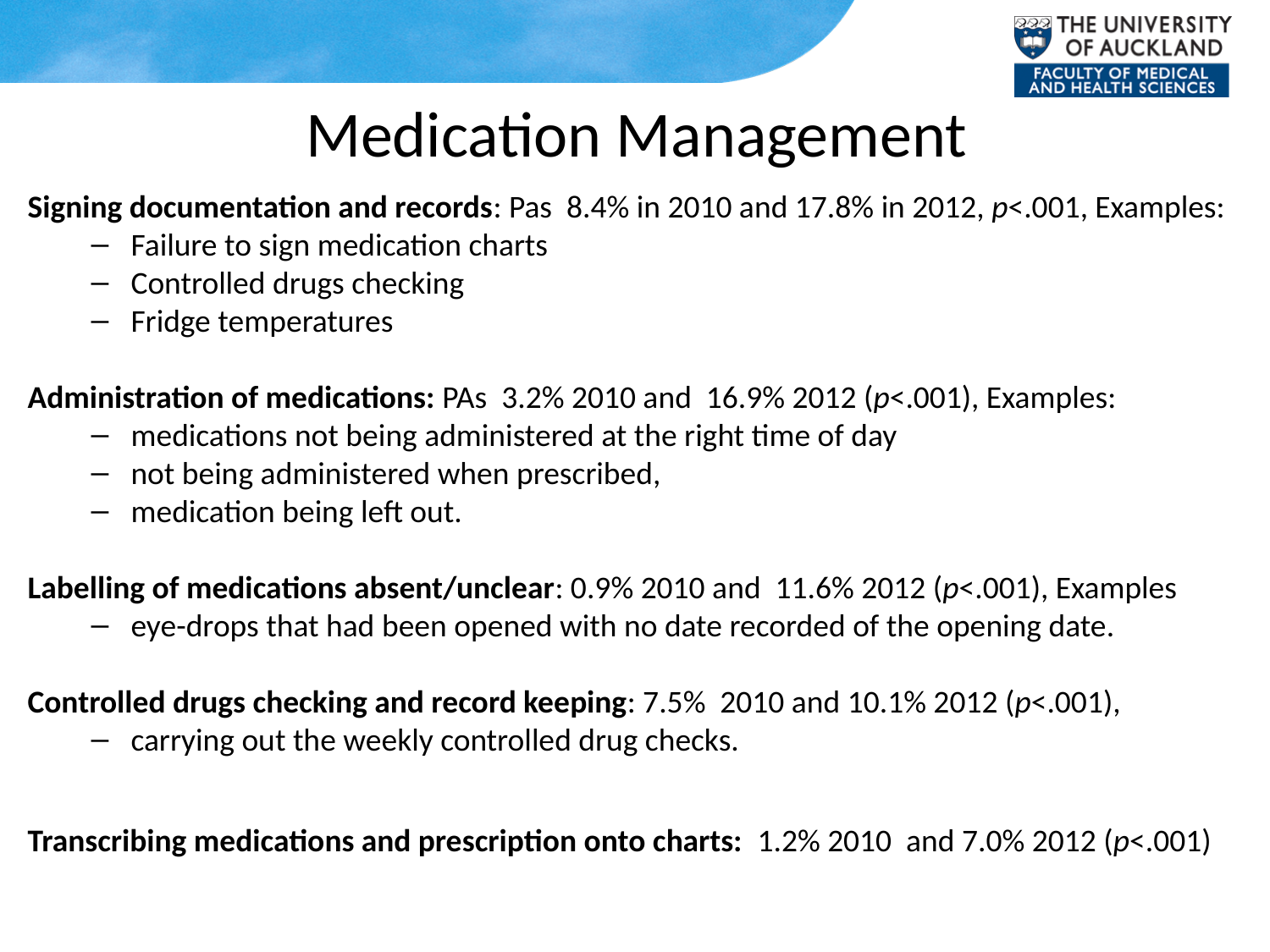

# Medication Management
Signing documentation and records: Pas  8.4% in 2010 and 17.8% in 2012, p<.001, Examples:
Failure to sign medication charts
Controlled drugs checking
Fridge temperatures

Administration of medications: PAs  3.2% 2010 and  16.9% 2012 (p<.001), Examples:
medications not being administered at the right time of day
not being administered when prescribed,
medication being left out.

Labelling of medications absent/unclear: 0.9% 2010 and  11.6% 2012 (p<.001), Examples
eye-drops that had been opened with no date recorded of the opening date.

Controlled drugs checking and record keeping: 7.5%  2010 and 10.1% 2012 (p<.001),
carrying out the weekly controlled drug checks.

Transcribing medications and prescription onto charts:  1.2% 2010  and 7.0% 2012 (p<.001)